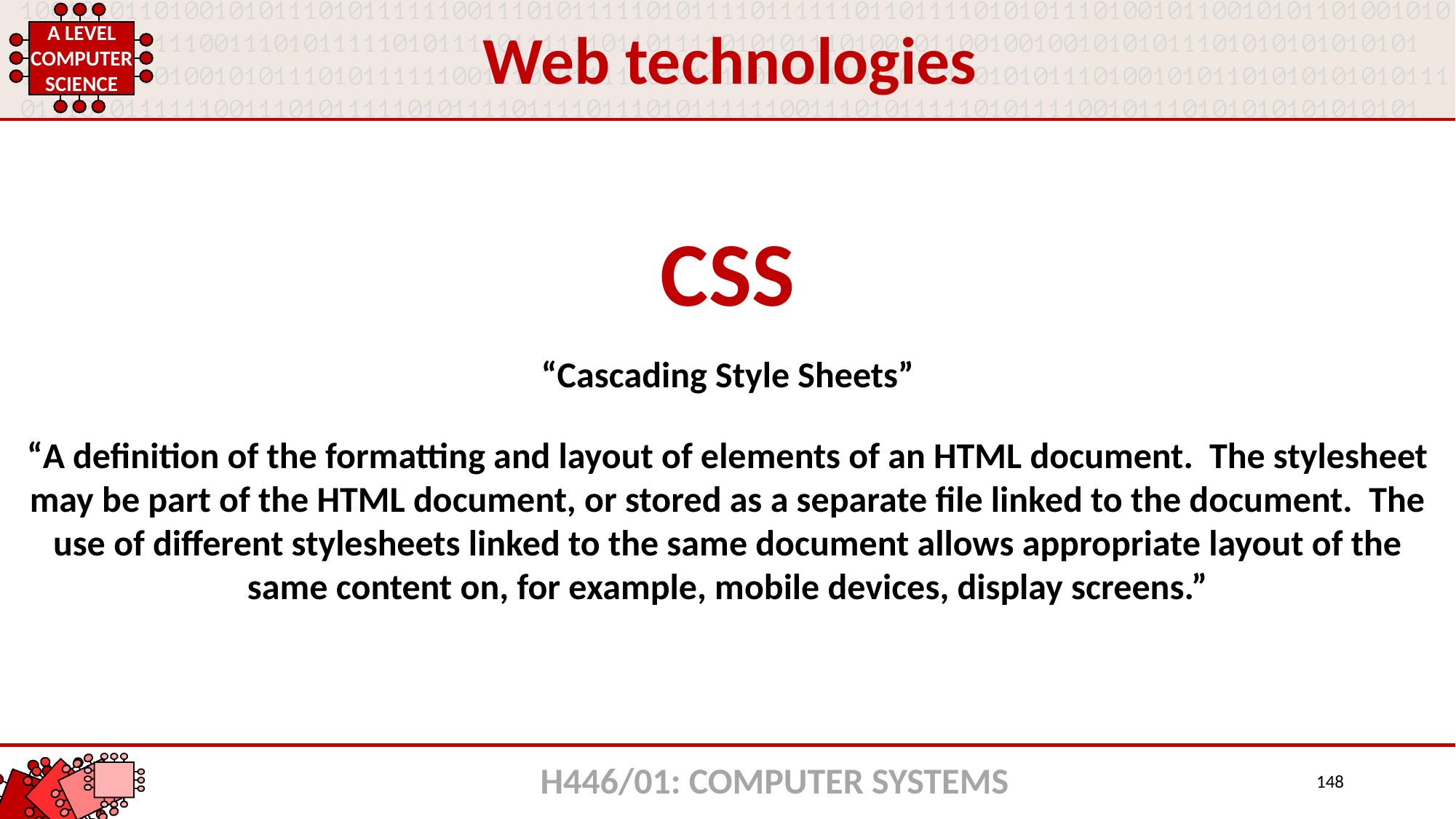

Web technologies
CSS
“Cascading Style Sheets”
“A definition of the formatting and layout of elements of an HTML document.  The stylesheet may be part of the HTML document, or stored as a separate file linked to the document.  The use of different stylesheets linked to the same document allows appropriate layout of the same content on, for example, mobile devices, display screens.”
H446/01: COMPUTER SYSTEMS
148